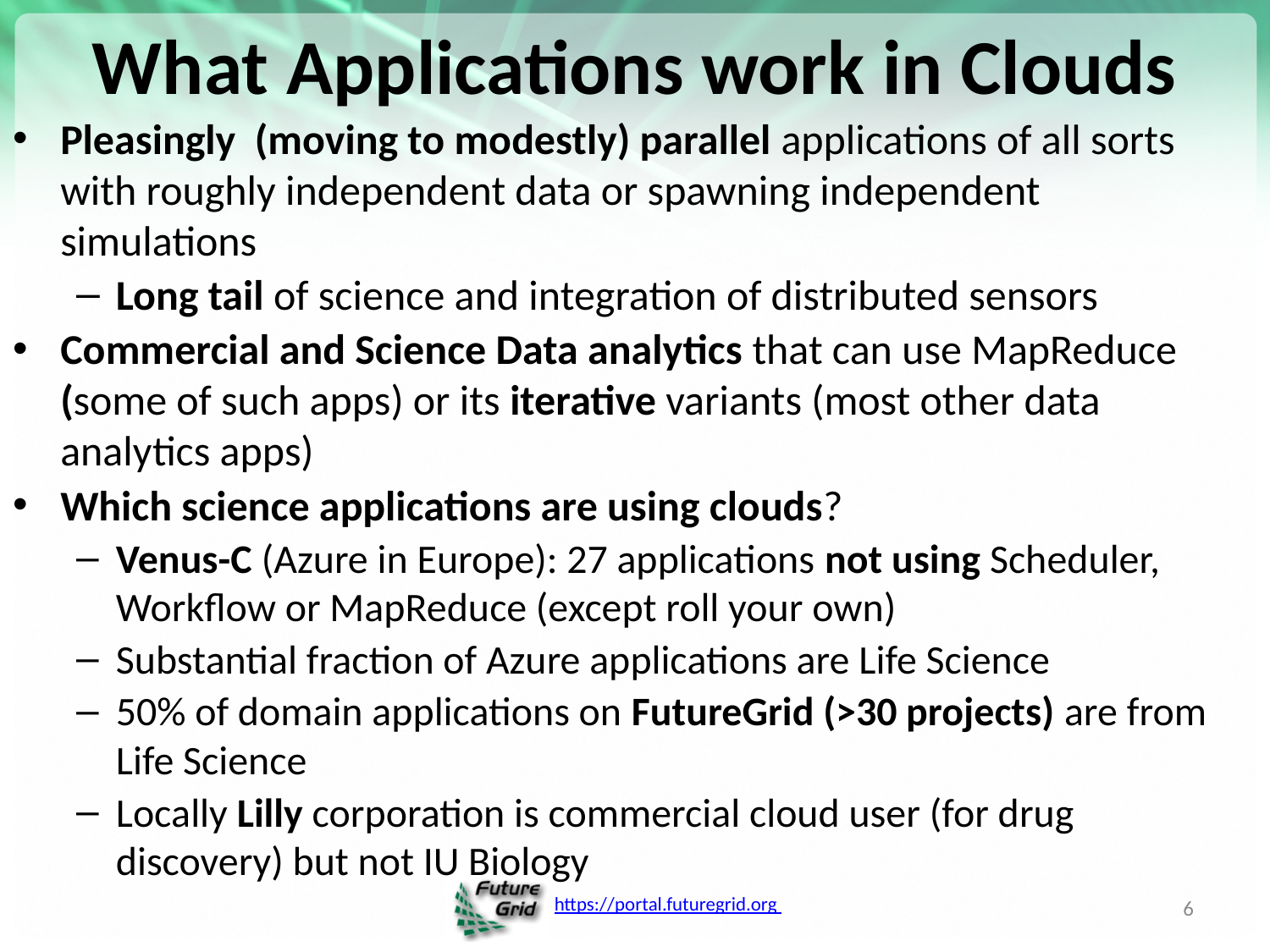

# What Applications work in Clouds
Pleasingly  (moving to modestly) parallel applications of all sorts with roughly independent data or spawning independent simulations
Long tail of science and integration of distributed sensors
Commercial and Science Data analytics that can use MapReduce (some of such apps) or its iterative variants (most other data analytics apps)
Which science applications are using clouds?
Venus-C (Azure in Europe): 27 applications not using Scheduler, Workflow or MapReduce (except roll your own)
Substantial fraction of Azure applications are Life Science
50% of domain applications on FutureGrid (>30 projects) are from Life Science
Locally Lilly corporation is commercial cloud user (for drug discovery) but not IU Biology
6